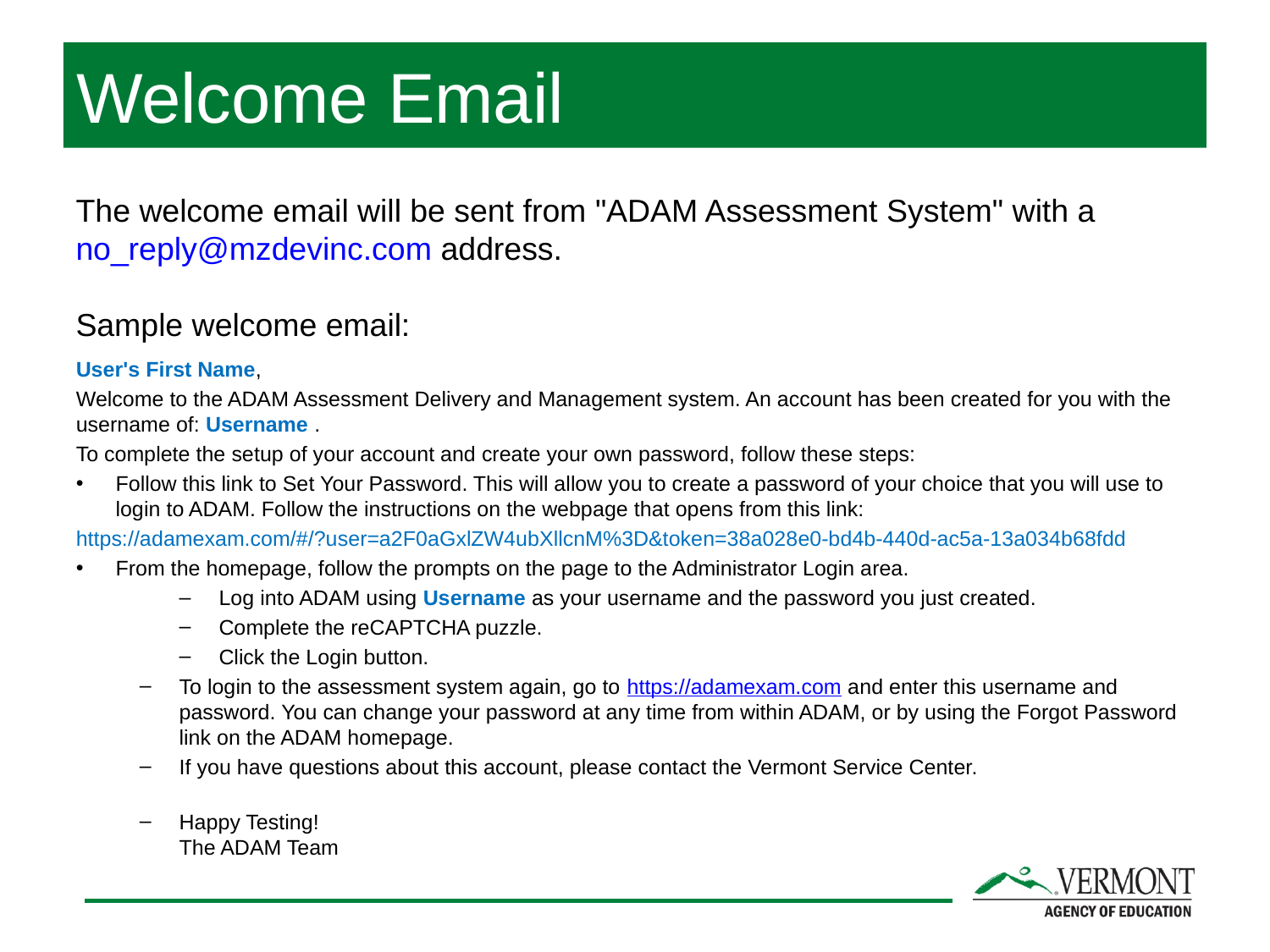

Welcome Email
The welcome email will be sent from "ADAM Assessment System" with a no_reply@mzdevinc.com address.

Sample welcome email:

User's First Name,
Welcome to the ADAM Assessment Delivery and Management system. An account has been created for you with the username of: Username .
To complete the setup of your account and create your own password, follow these steps:
Follow this link to Set Your Password. This will allow you to create a password of your choice that you will use to login to ADAM. Follow the instructions on the webpage that opens from this link:
https://adamexam.com/#/?user=a2F0aGxlZW4ubXllcnM%3D&token=38a028e0-bd4b-440d-ac5a-13a034b68fdd
From the homepage, follow the prompts on the page to the Administrator Login area.
Log into ADAM using Username as your username and the password you just created.
Complete the reCAPTCHA puzzle.
Click the Login button.
To login to the assessment system again, go to https://adamexam.com and enter this username and password. You can change your password at any time from within ADAM, or by using the Forgot Password link on the ADAM homepage.
If you have questions about this account, please contact the Vermont Service Center.
Happy Testing!
The ADAM Team